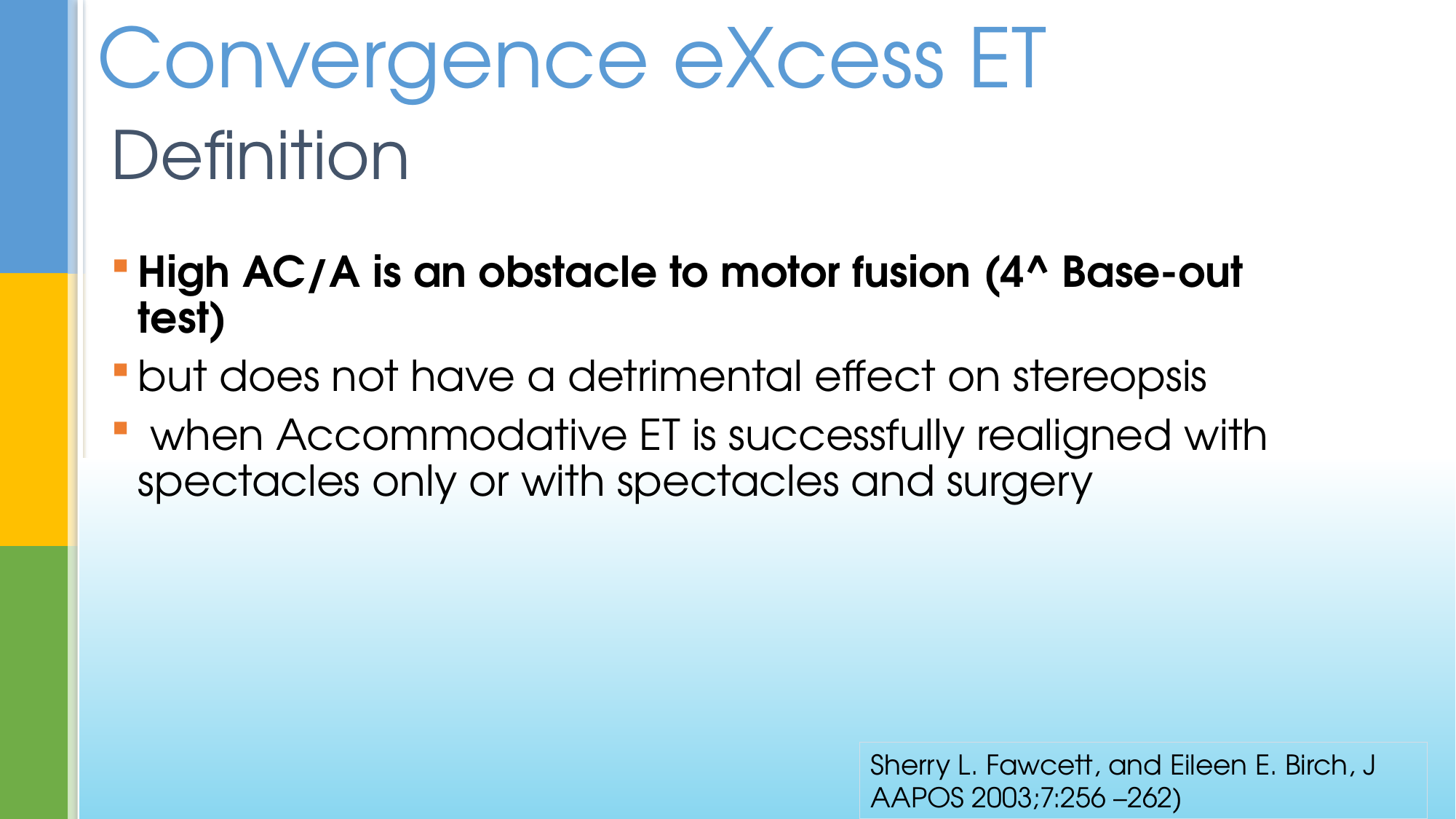

Convergence eXcess ET
# Definition
High AC/A is an obstacle to motor fusion (4^ Base-out test)
but does not have a detrimental effect on stereopsis
 when Accommodative ET is successfully realigned with spectacles only or with spectacles and surgery

Sherry L. Fawcett, and Eileen E. Birch, J AAPOS 2003;7:256 –262)
None of the authors have any financial disclosures to make